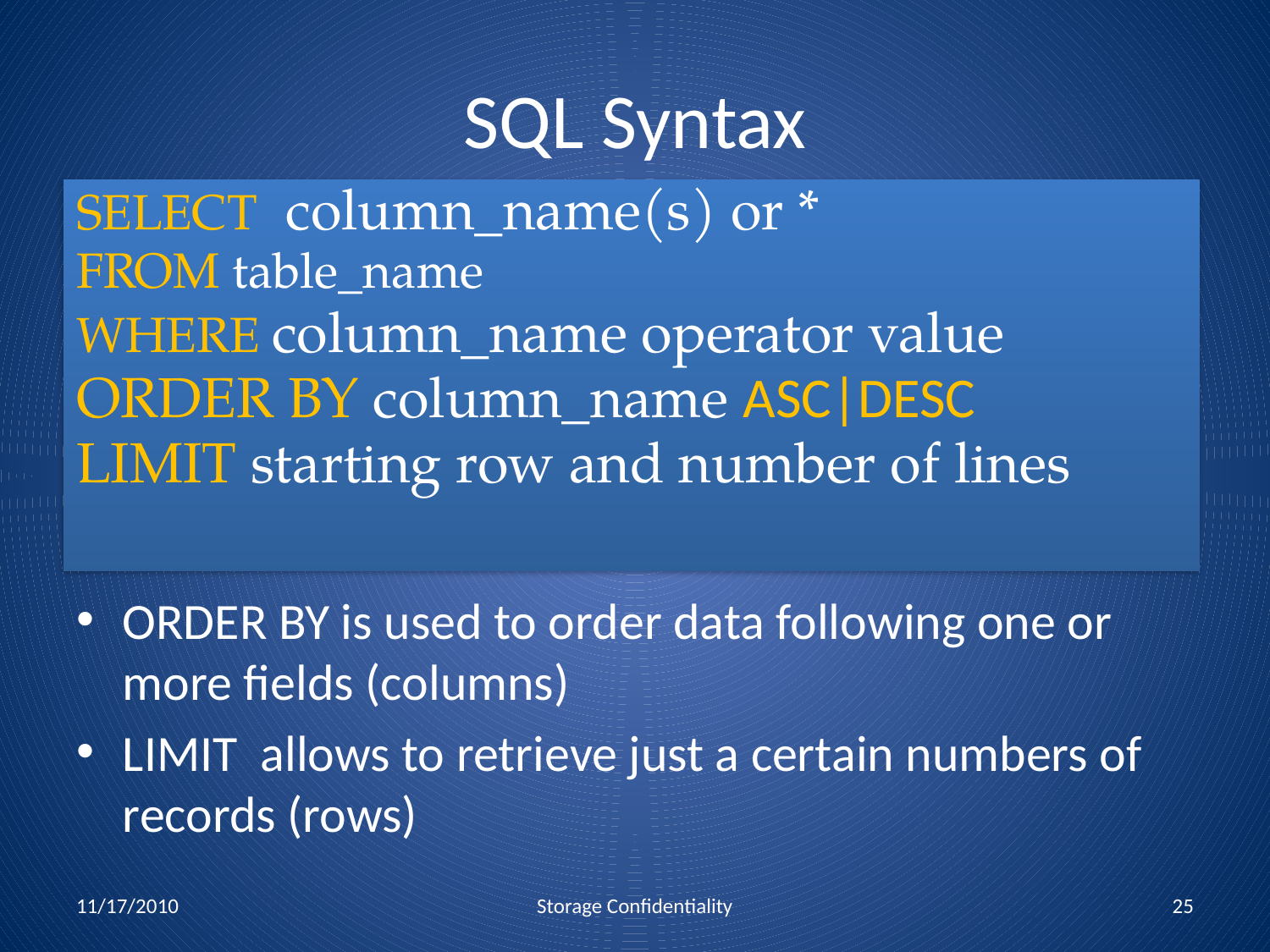

# SQL Syntax
SELECT  column_name(s) or *
FROM table_name
WHERE column_name operator value
ORDER BY column_name ASC|DESC
LIMIT starting row and number of lines

ORDER BY is used to order data following one or more fields (columns)
LIMIT  allows to retrieve just a certain numbers of records (rows)
11/17/2010
Storage Confidentiality
25